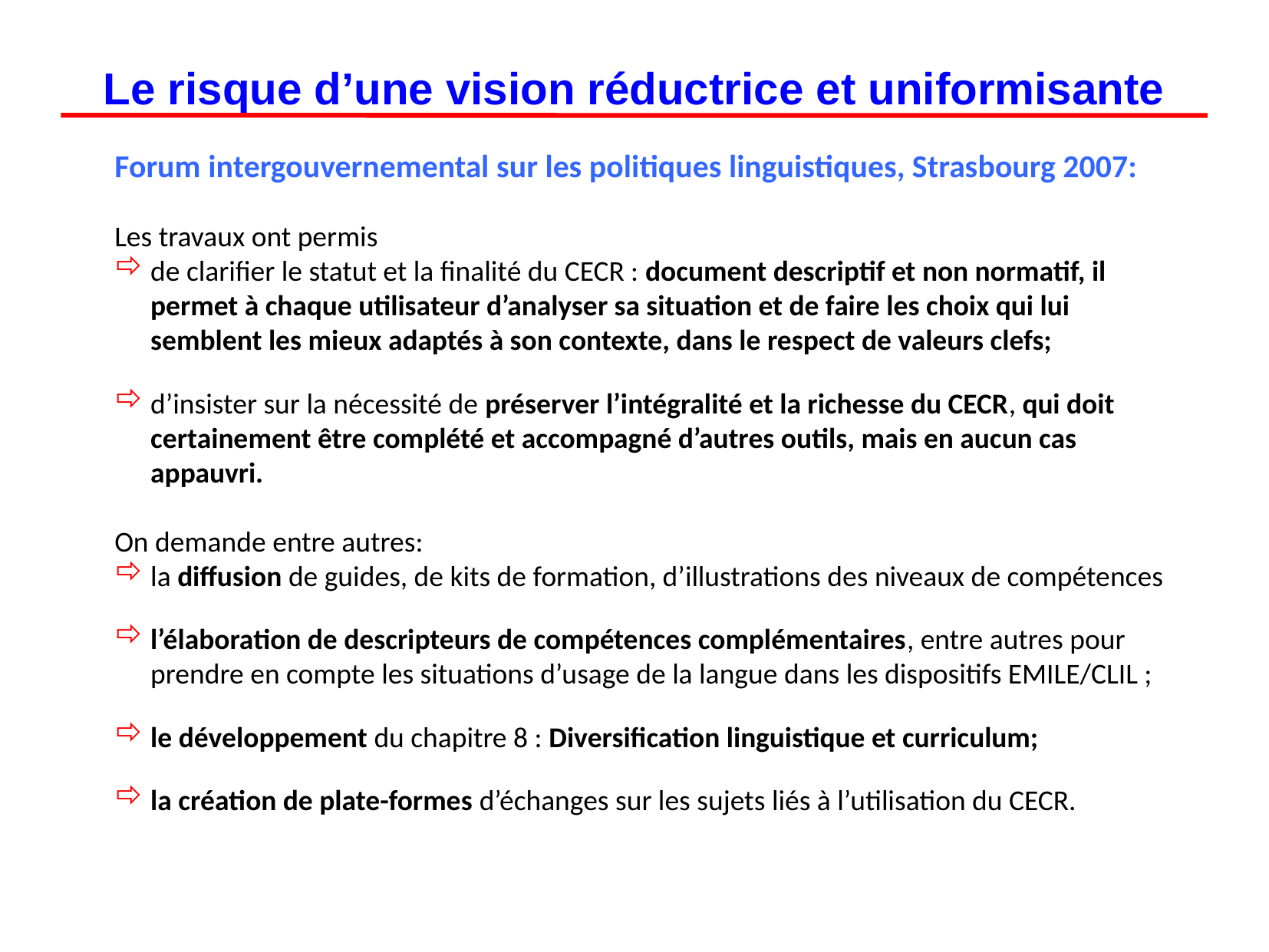

# Le risque d’une vision réductrice et uniformisante

Forum intergouvernemental sur les politiques linguistiques, Strasbourg 2007:

Les travaux ont permis
de clarifier le statut et la finalité du CECR : document descriptif et non normatif, il permet à chaque utilisateur d’analyser sa situation et de faire les choix qui lui semblent les mieux adaptés à son contexte, dans le respect de valeurs clefs;
d’insister sur la nécessité de préserver l’intégralité et la richesse du CECR, qui doit certainement être complété et accompagné d’autres outils, mais en aucun cas appauvri.

On demande entre autres:
la diffusion de guides, de kits de formation, d’illustrations des niveaux de compétences
l’élaboration de descripteurs de compétences complémentaires, entre autres pour prendre en compte les situations d’usage de la langue dans les dispositifs EMILE/CLIL ;
le développement du chapitre 8 : Diversification linguistique et curriculum;
la création de plate-formes d’échanges sur les sujets liés à l’utilisation du CECR.